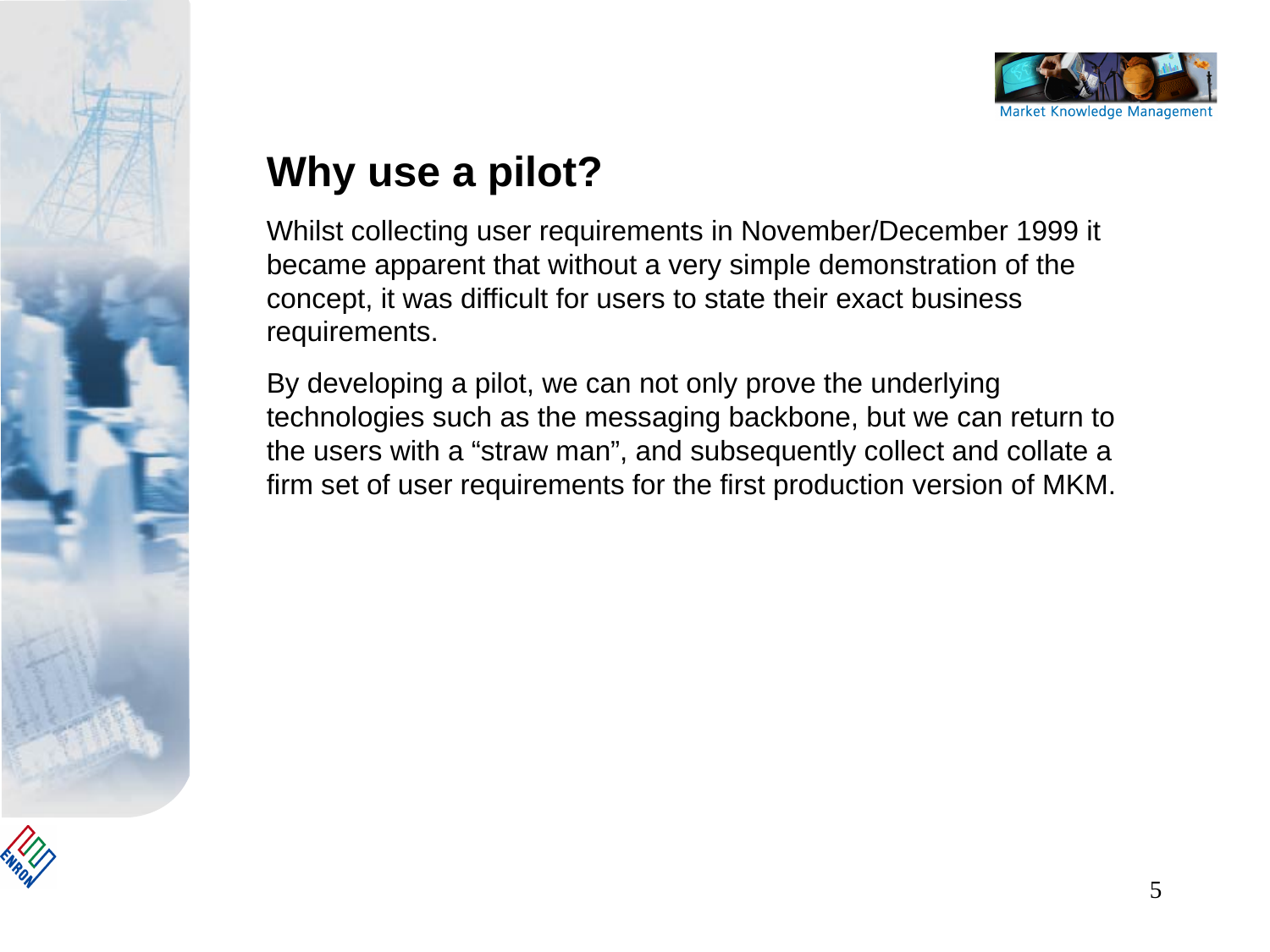

Why use a pilot?
Whilst collecting user requirements in November/December 1999 it became apparent that without a very simple demonstration of the concept, it was difficult for users to state their exact business requirements.
By developing a pilot, we can not only prove the underlying technologies such as the messaging backbone, but we can return to the users with a “straw man”, and subsequently collect and collate a firm set of user requirements for the first production version of MKM.

5